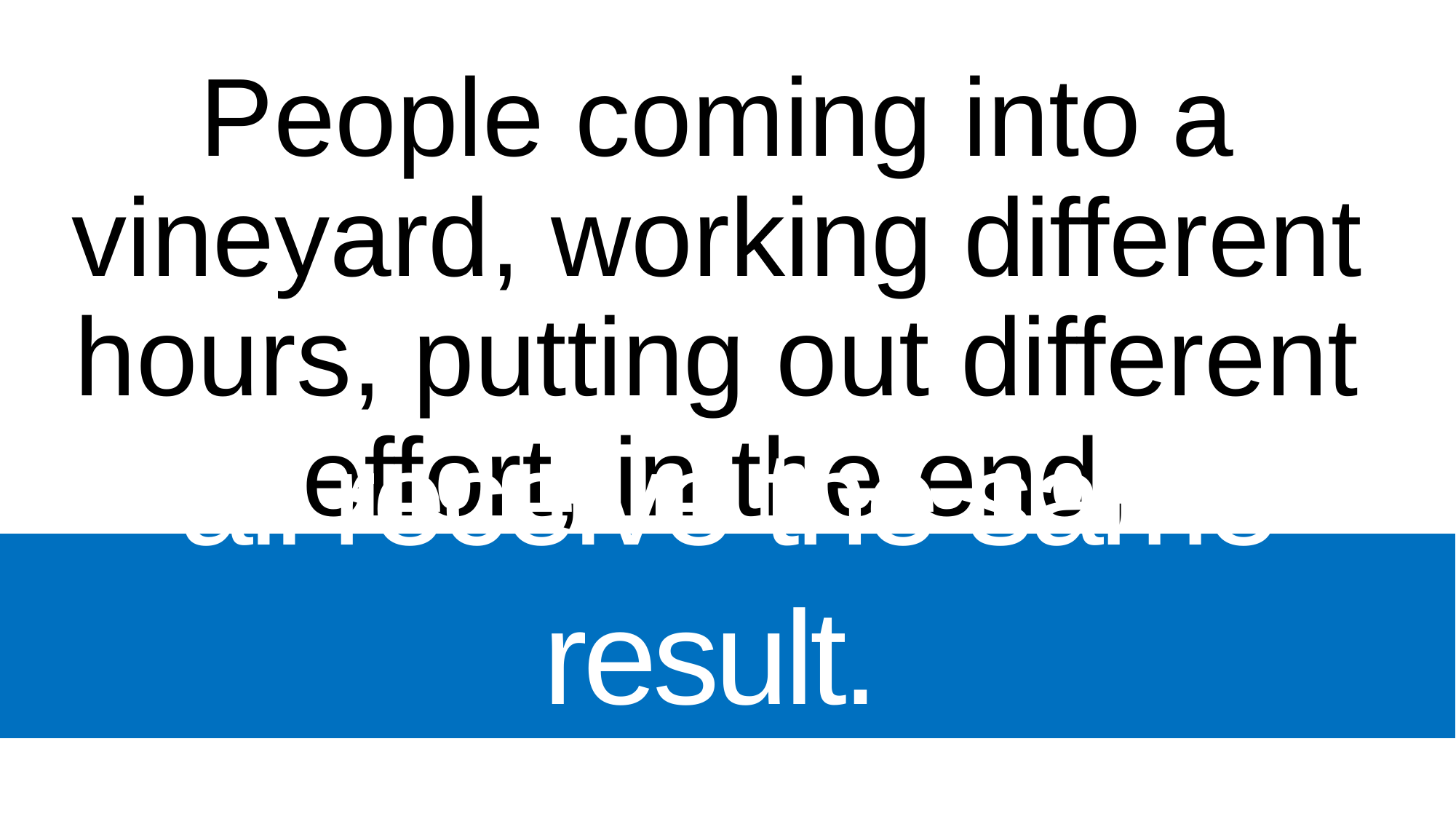

People coming into a vineyard, working different hours, putting out different effort, in the end,
all receive the same result.